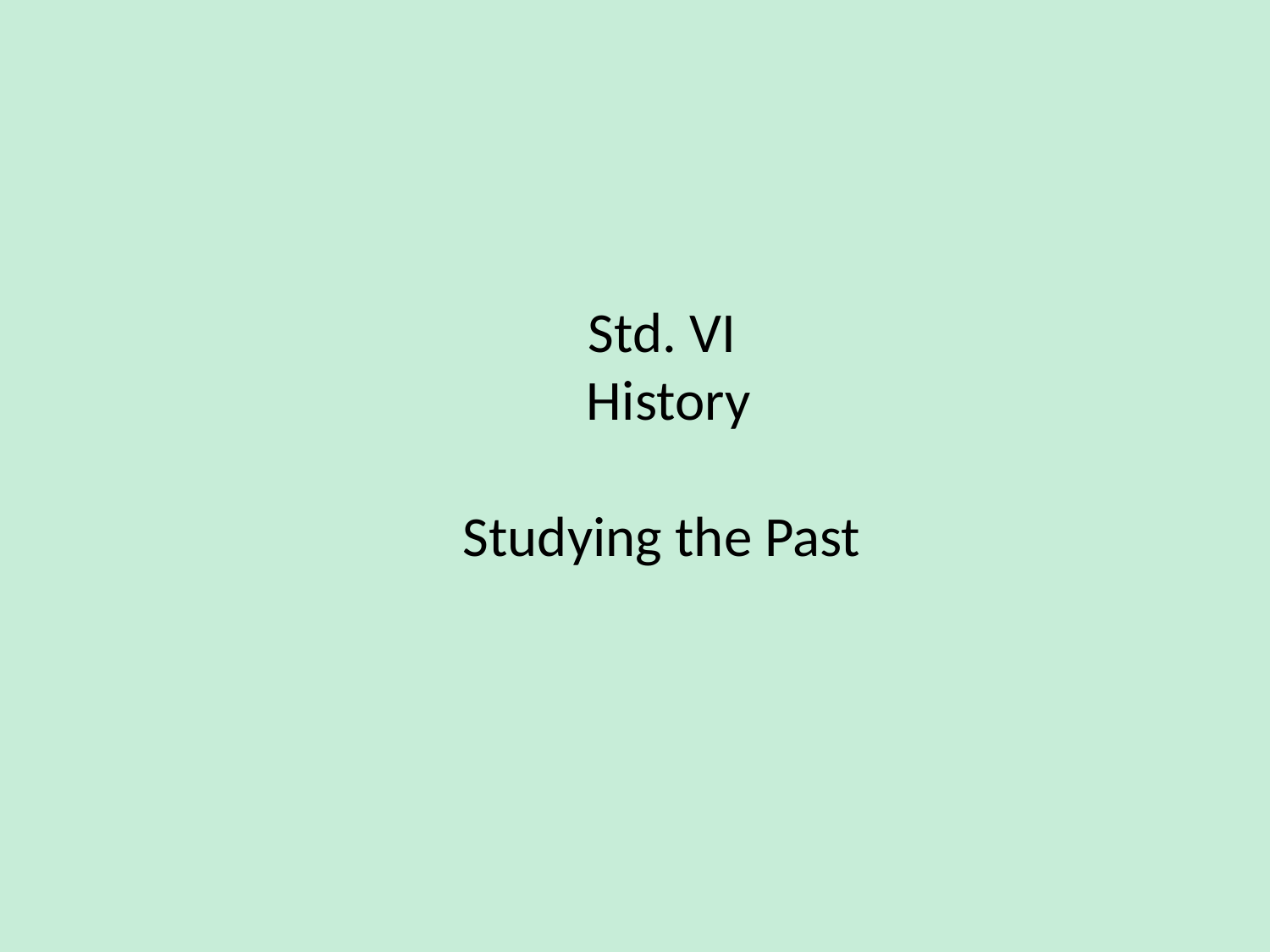

# Std. VI History Studying the Past